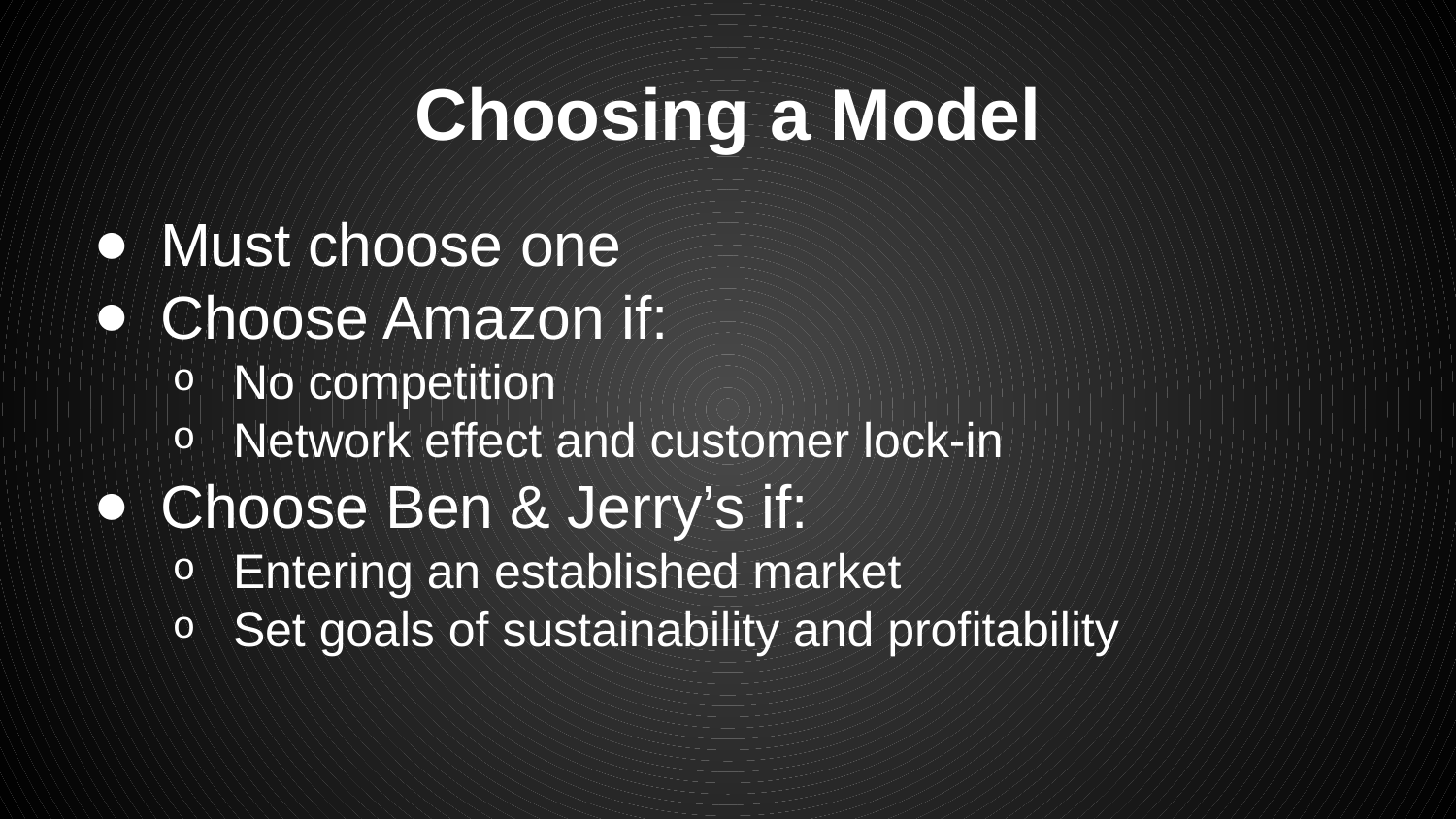

# Choosing a Model
Must choose one
Choose Amazon if:
No competition
Network effect and customer lock-in
Choose Ben & Jerry’s if:
Entering an established market
Set goals of sustainability and profitability